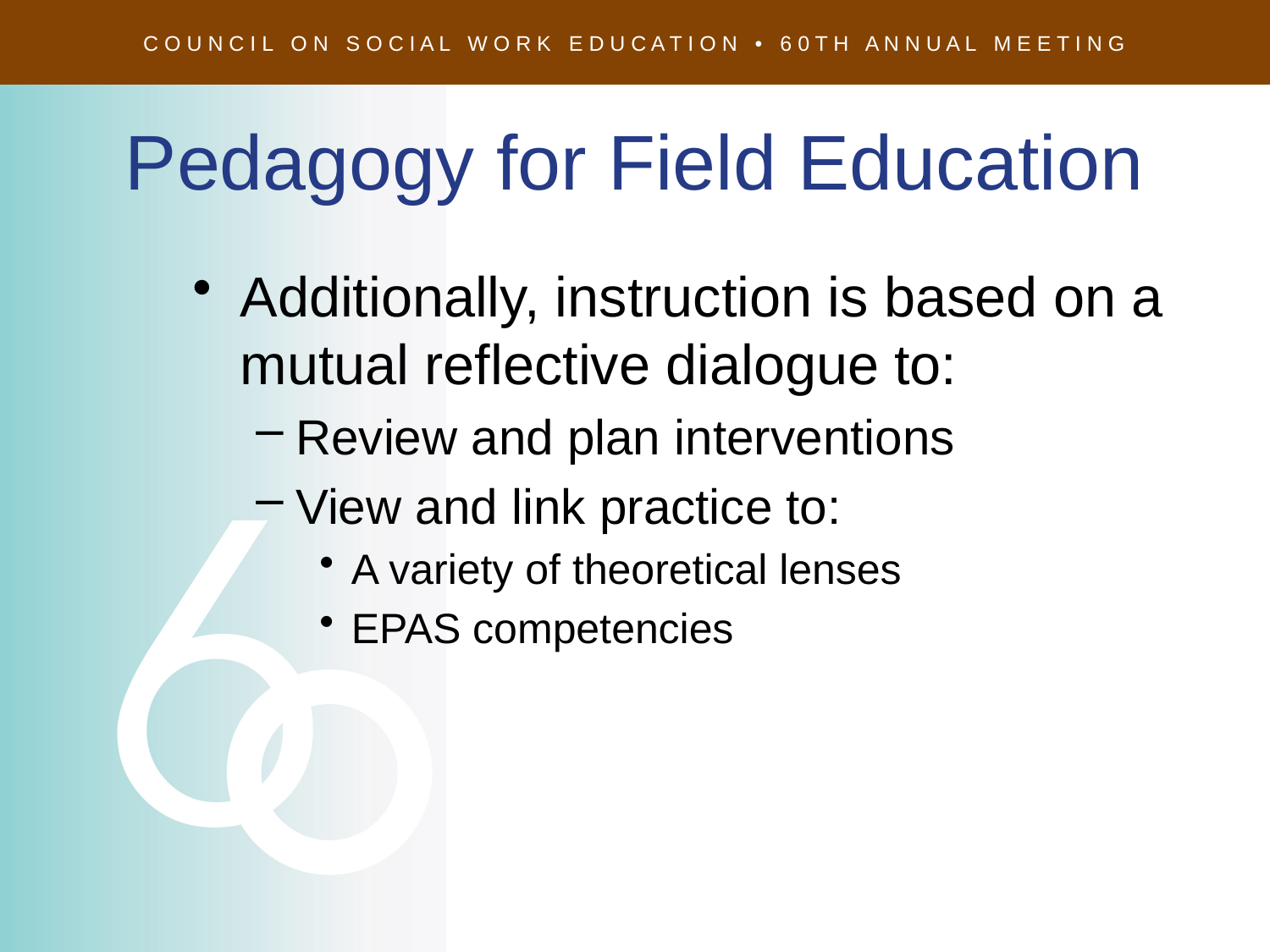

# Pedagogy for Field Education
Additionally, instruction is based on a mutual reflective dialogue to:
Review and plan interventions
View and link practice to:
A variety of theoretical lenses
EPAS competencies